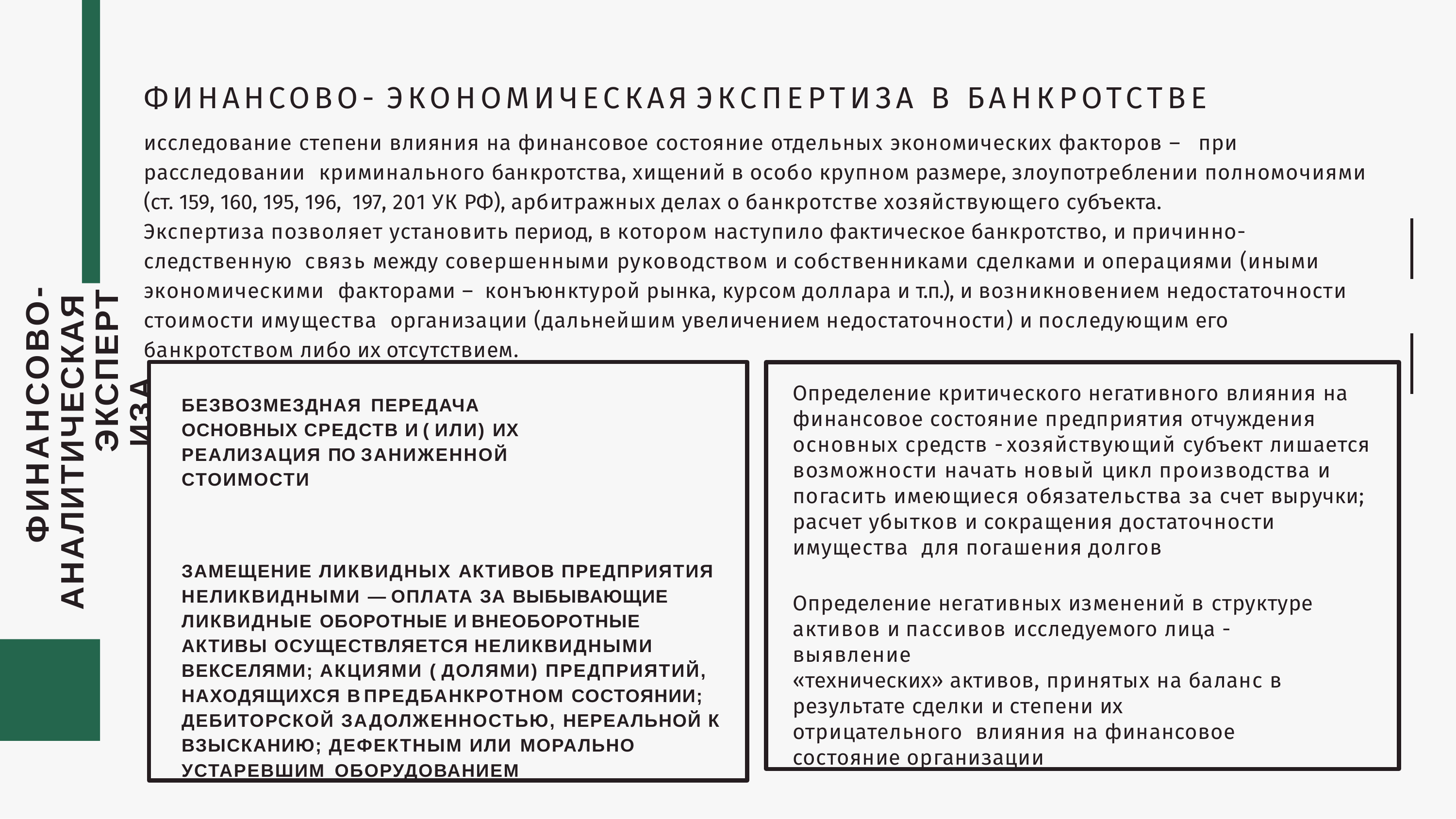

ФИНАНСОВО- ЭКОНОМИЧЕСКАЯ	ЭКСПЕРТИЗА В БАНКРОТСТВЕ
исследование степени влияния на финансовое состояние отдельных экономических факторов – при расследовании  криминального банкротства, хищений в особо крупном размере, злоупотреблении полномочиями (ст. 159, 160, 195, 196,  197, 201 УК РФ), арбитражных делах о банкротстве хозяйствующего субъекта.
Экспертиза позволяет установить период, в котором наступило фактическое банкротство, и причинно-следственную  связь между совершенными руководством и собственниками сделками и операциями (иными экономическими  факторами – конъюнктурой рынка, курсом доллара и т.п.), и возникновением недостаточности стоимости имущества  организации (дальнейшим увеличением недостаточности) и последующим его банкротством либо их отсутствием.

ФИНАНСОВО-  АНАЛИТИЧЕСКАЯ
ЭКСПЕРТИЗА

Определение критического негативного влияния на  финансовое состояние предприятия отчуждения  основных средств - хозяйствующий субъект лишается  возможности начать новый цикл производства и  погасить имеющиеся обязательства за счет выручки;  расчет убытков и сокращения достаточности имущества  для погашения долгов

Определение негативных изменений в структуре  активов и пассивов исследуемого лица - выявление
«технических» активов, принятых на баланс в  результате сделки и степени их отрицательного  влияния на финансовое состояние организации

БЕЗВОЗМЕЗДНАЯ ПЕРЕДАЧА
ОСНОВНЫХ СРЕДСТВ И ( ИЛИ) ИХ  РЕАЛИЗАЦИЯ ПО ЗАНИЖЕННОЙ  СТОИМОСТИ

ЗАМЕЩЕНИЕ ЛИКВИДНЫХ АКТИВОВ ПРЕДПРИЯТИЯ  НЕЛИКВИДНЫМИ — ОПЛАТА ЗА ВЫБЫВАЮЩИЕ
ЛИКВИДНЫЕ ОБОРОТНЫЕ И ВНЕОБОРОТНЫЕ  АКТИВЫ ОСУЩЕСТВЛЯЕТСЯ НЕЛИКВИДНЫМИ
ВЕКСЕЛЯМИ; АКЦИЯМИ ( ДОЛЯМИ) ПРЕДПРИЯТИЙ,  НАХОДЯЩИХСЯ В ПРЕДБАНКРОТНОМ СОСТОЯНИИ;  ДЕБИТОРСКОЙ ЗАДОЛЖЕННОСТЬЮ, НЕРЕАЛЬНОЙ К  ВЗЫСКАНИЮ; ДЕФЕКТНЫМ ИЛИ МОРАЛЬНО
УСТАРЕВШИМ ОБОРУДОВАНИЕМ